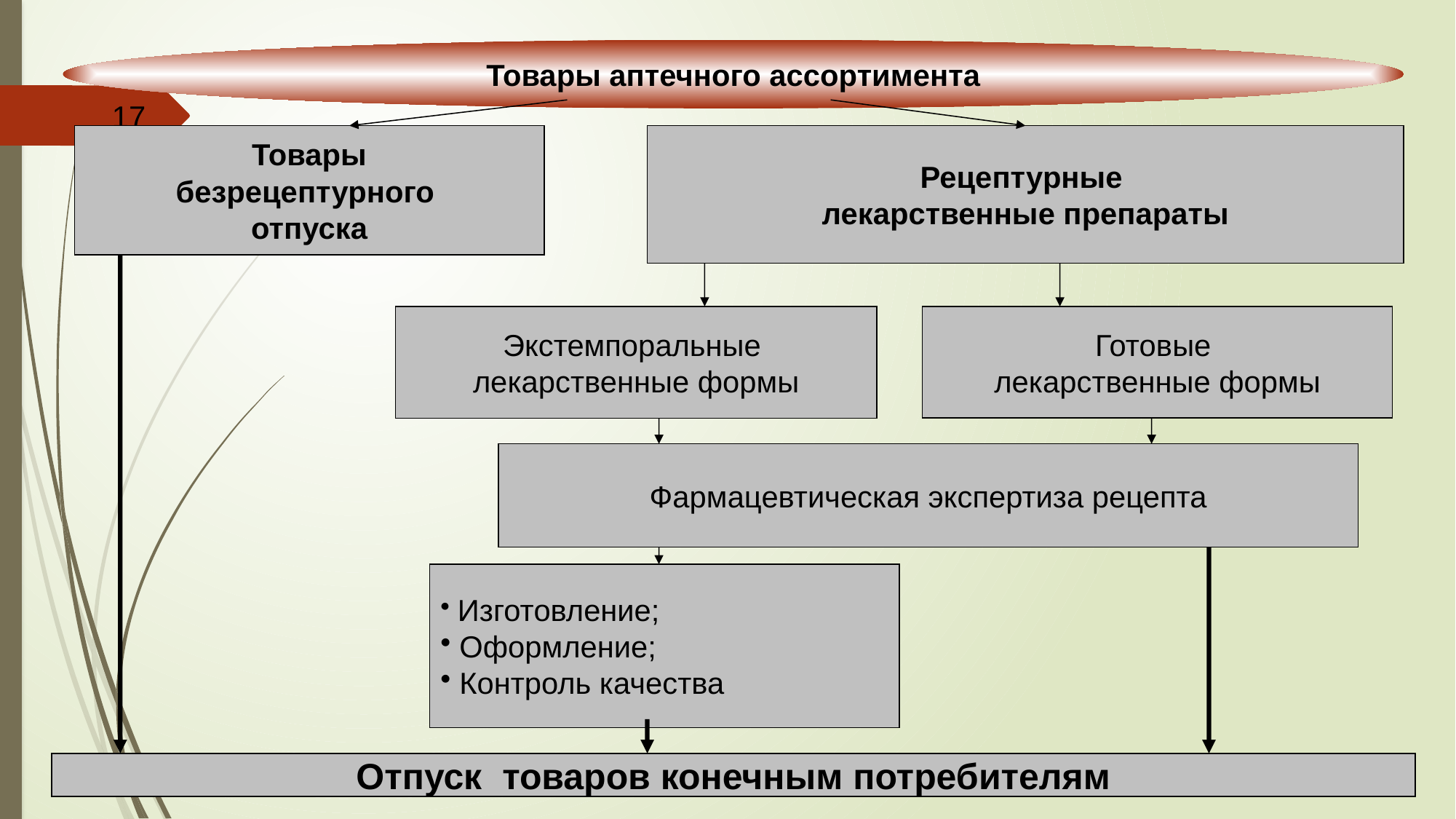

Товары аптечного ассортимента
17

Товары
безрецептурного
отпуска
Рецептурные
лекарственные препараты

Готовые
лекарственные формы
Экстемпоральные
лекарственные формы

Фармацевтическая экспертиза рецепта

 Изготовление;
 Оформление;
 Контроль качества

Отпуск  товаров конечным потребителям